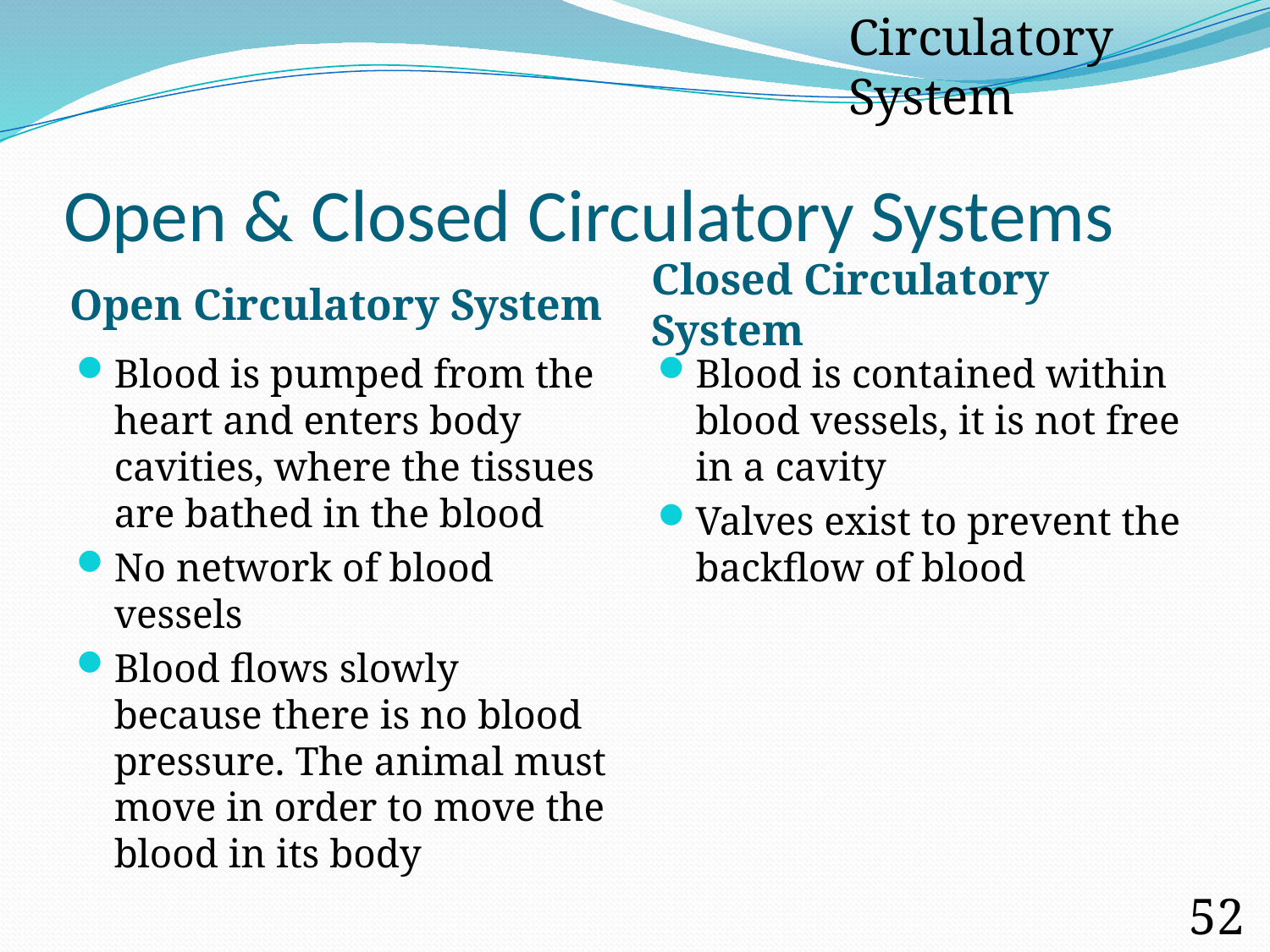

Circulatory System
# Open & Closed Circulatory Systems
Open Circulatory System
Closed Circulatory System
Blood is pumped from the heart and enters body cavities, where the tissues are bathed in the blood
No network of blood vessels
Blood flows slowly because there is no blood pressure. The animal must move in order to move the blood in its body
Blood is contained within blood vessels, it is not free in a cavity
Valves exist to prevent the backflow of blood
52